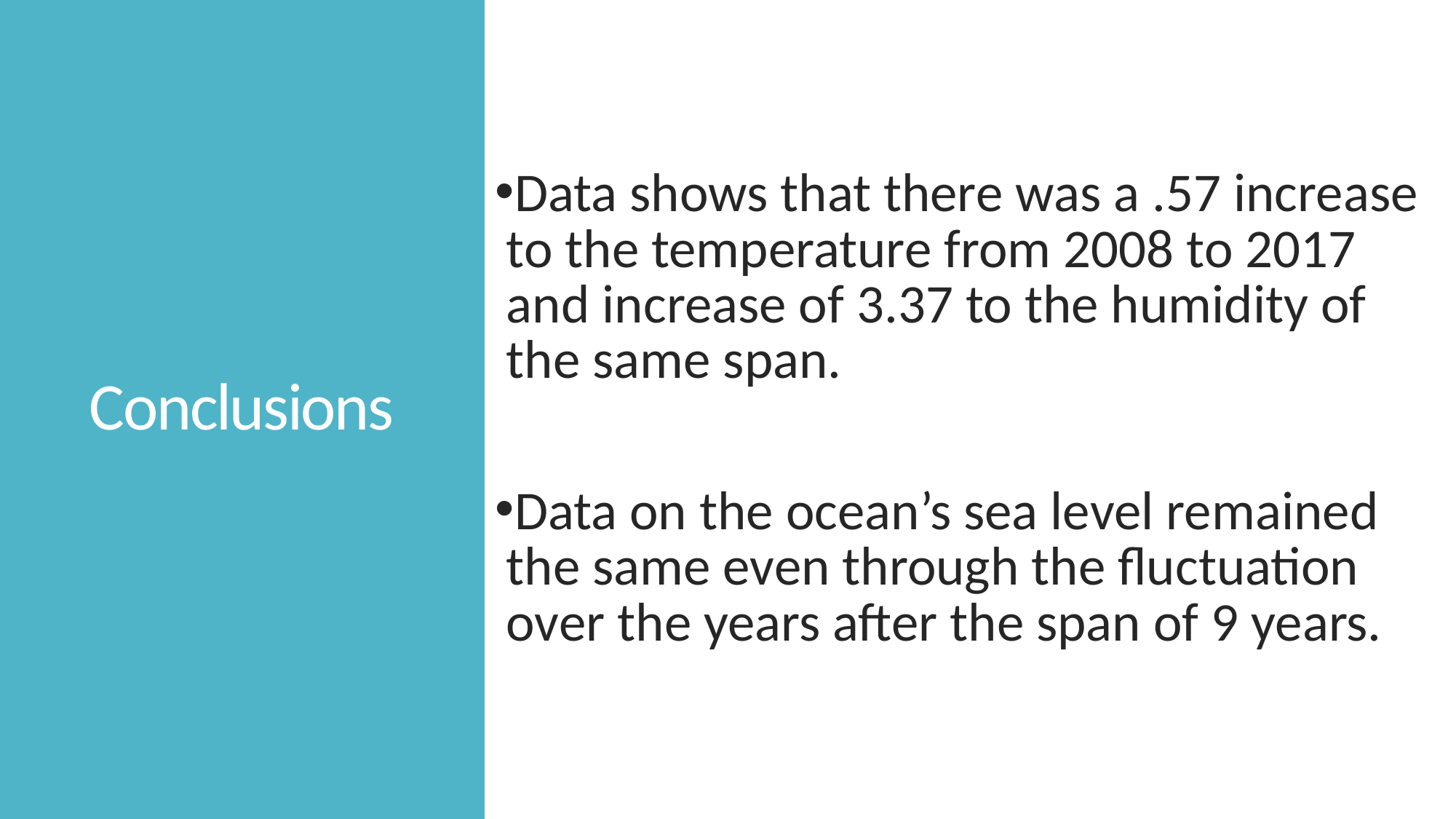

Data shows that there was a .57 increase to the temperature from 2008 to 2017 and increase of 3.37 to the humidity of the same span.

Data on the ocean’s sea level remained the same even through the fluctuation over the years after the span of 9 years.
# Conclusions